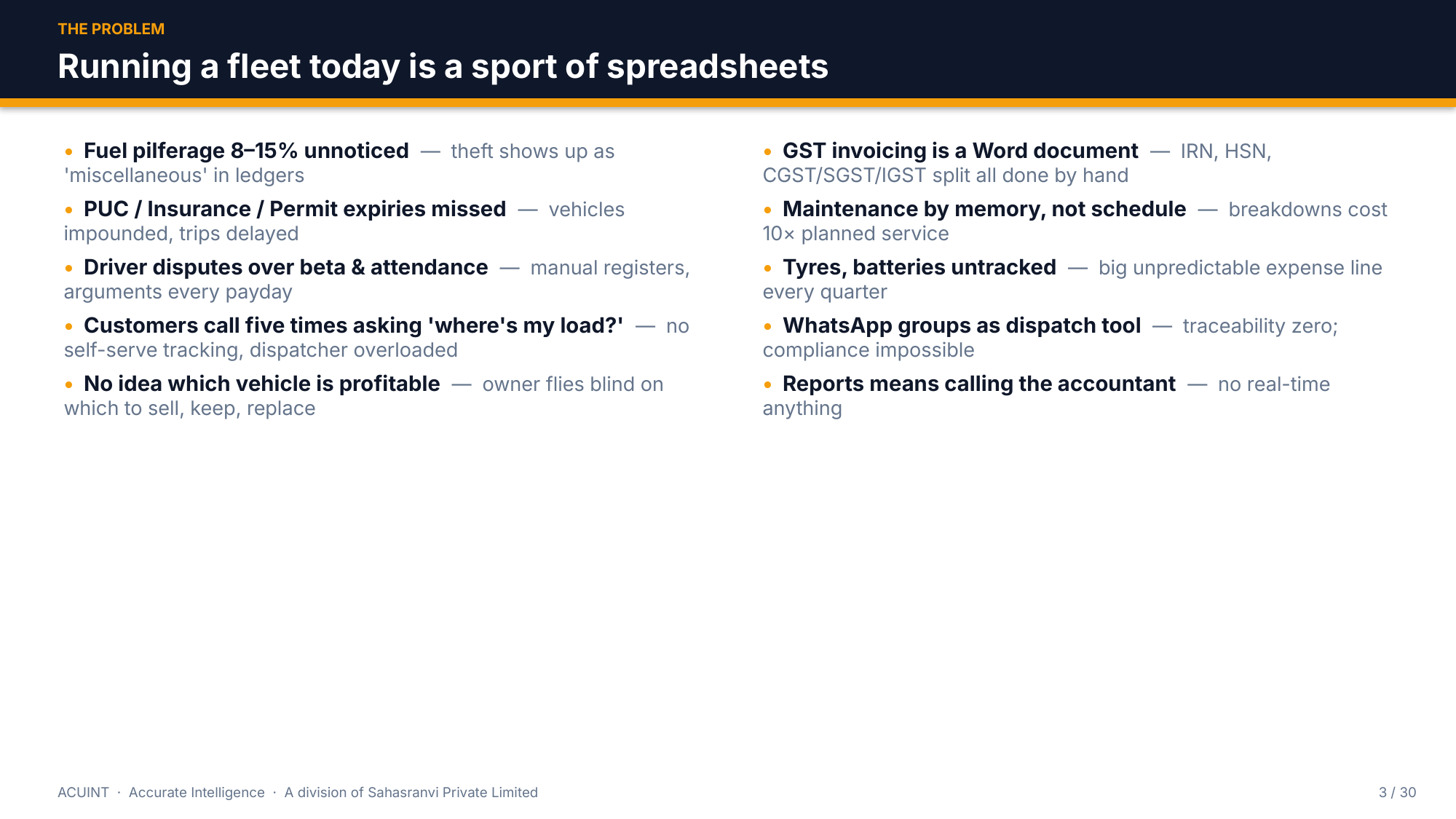

THE PROBLEM
Running a fleet today is a sport of spreadsheets

•  Fuel pilferage 8–15% unnoticed  —  theft shows up as 'miscellaneous' in ledgers
•  PUC / Insurance / Permit expiries missed  —  vehicles impounded, trips delayed
•  Driver disputes over beta & attendance  —  manual registers, arguments every payday
•  Customers call five times asking 'where's my load?'  —  no self-serve tracking, dispatcher overloaded
•  No idea which vehicle is profitable  —  owner flies blind on which to sell, keep, replace
•  GST invoicing is a Word document  —  IRN, HSN, CGST/SGST/IGST split all done by hand
•  Maintenance by memory, not schedule  —  breakdowns cost 10× planned service
•  Tyres, batteries untracked  —  big unpredictable expense line every quarter
•  WhatsApp groups as dispatch tool  —  traceability zero; compliance impossible
•  Reports means calling the accountant  —  no real-time anything
ACUINT  ·  Accurate Intelligence  ·  A division of Sahasranvi Private Limited
3 / 30